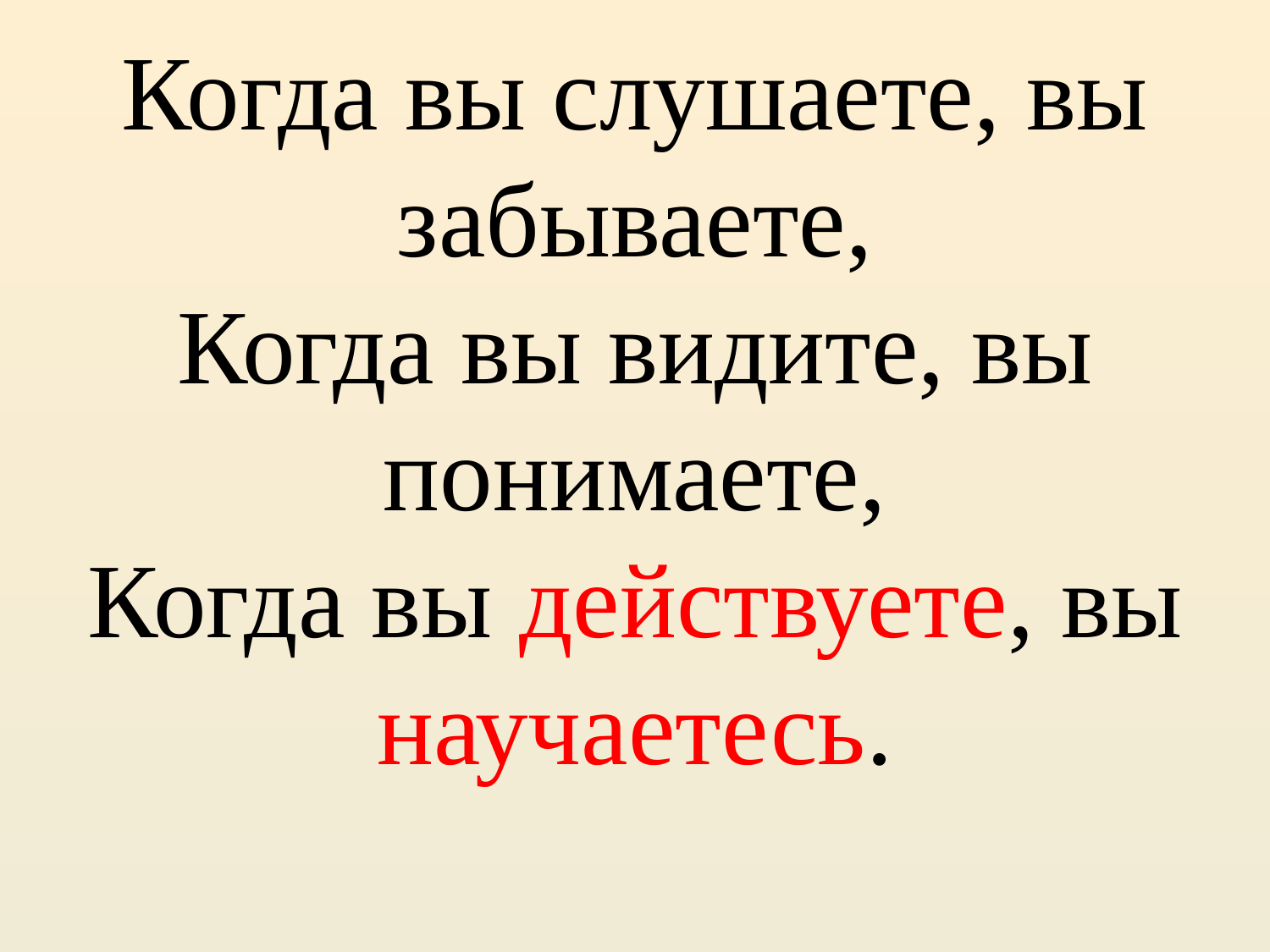

# Когда вы слушаете, вы забываете, Когда вы видите, вы понимаете, Когда вы действуете, вы научаетесь.